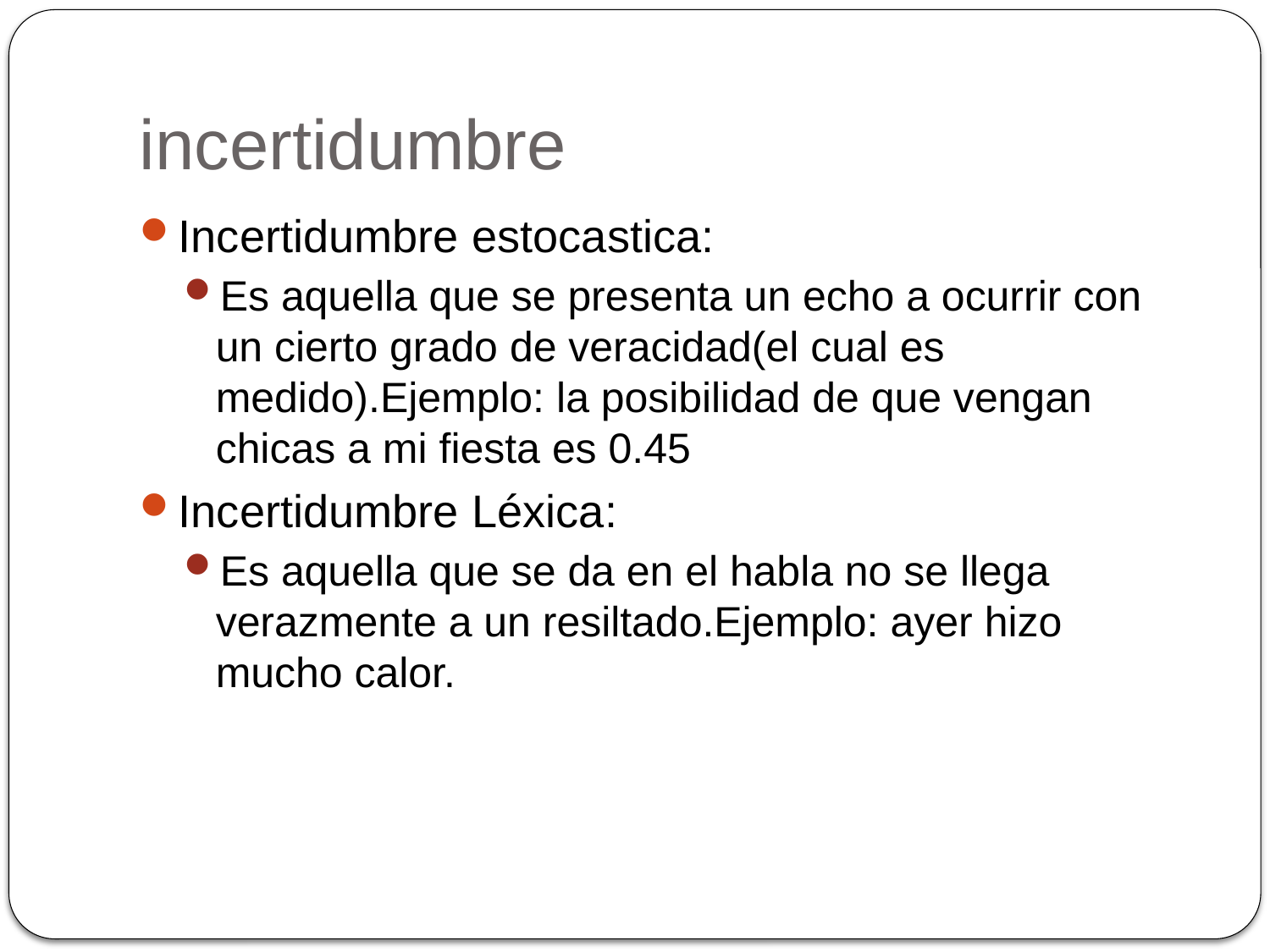

# incertidumbre
Incertidumbre estocastica:
Es aquella que se presenta un echo a ocurrir con un cierto grado de veracidad(el cual es medido).Ejemplo: la posibilidad de que vengan chicas a mi fiesta es 0.45
Incertidumbre Léxica:
Es aquella que se da en el habla no se llega verazmente a un resiltado.Ejemplo: ayer hizo mucho calor.